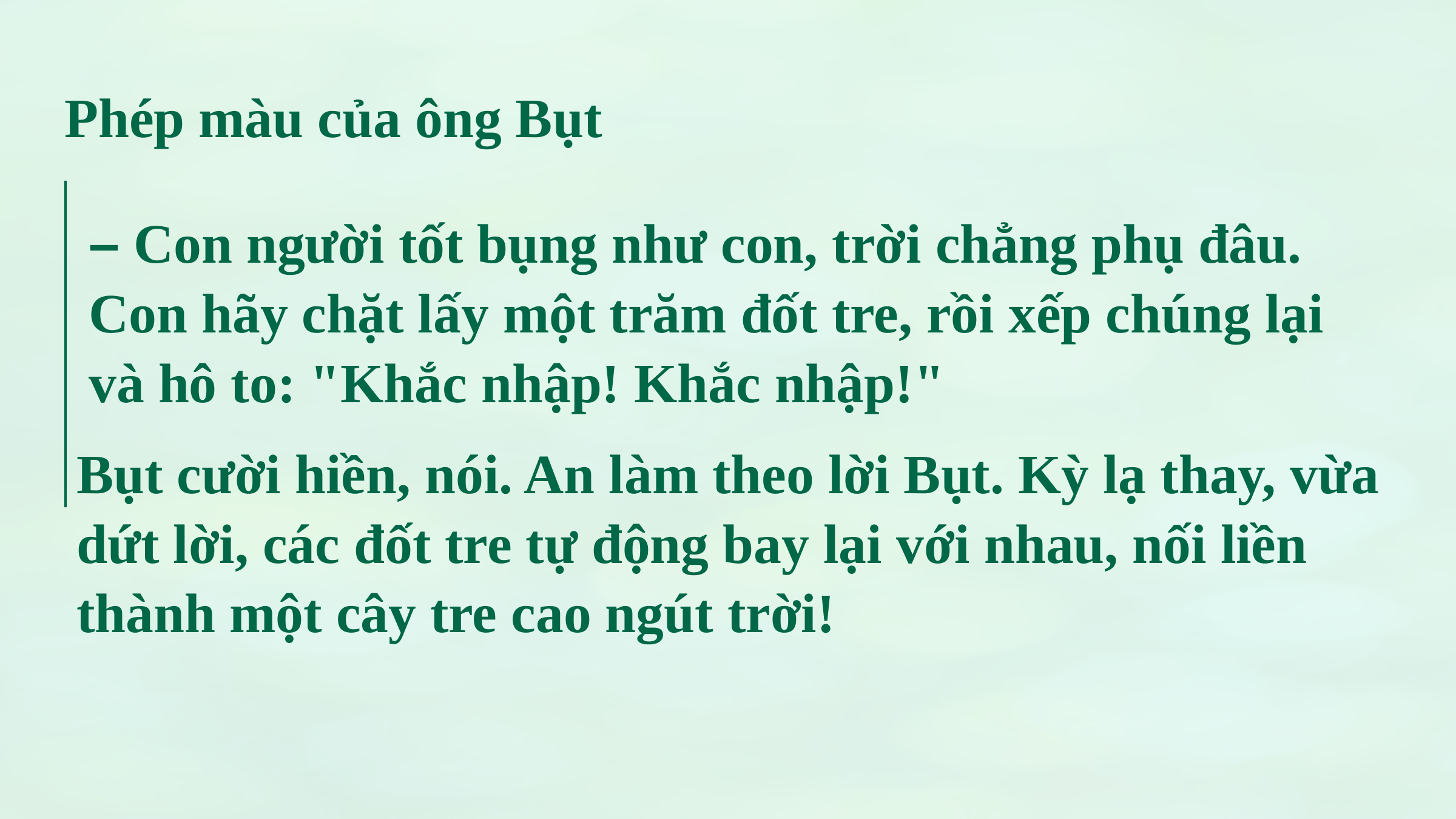

Phép màu của ông Bụt

– Con người tốt bụng như con, trời chẳng phụ đâu. Con hãy chặt lấy một trăm đốt tre, rồi xếp chúng lại và hô to: "Khắc nhập! Khắc nhập!"
Bụt cười hiền, nói. An làm theo lời Bụt. Kỳ lạ thay, vừa dứt lời, các đốt tre tự động bay lại với nhau, nối liền thành một cây tre cao ngút trời!